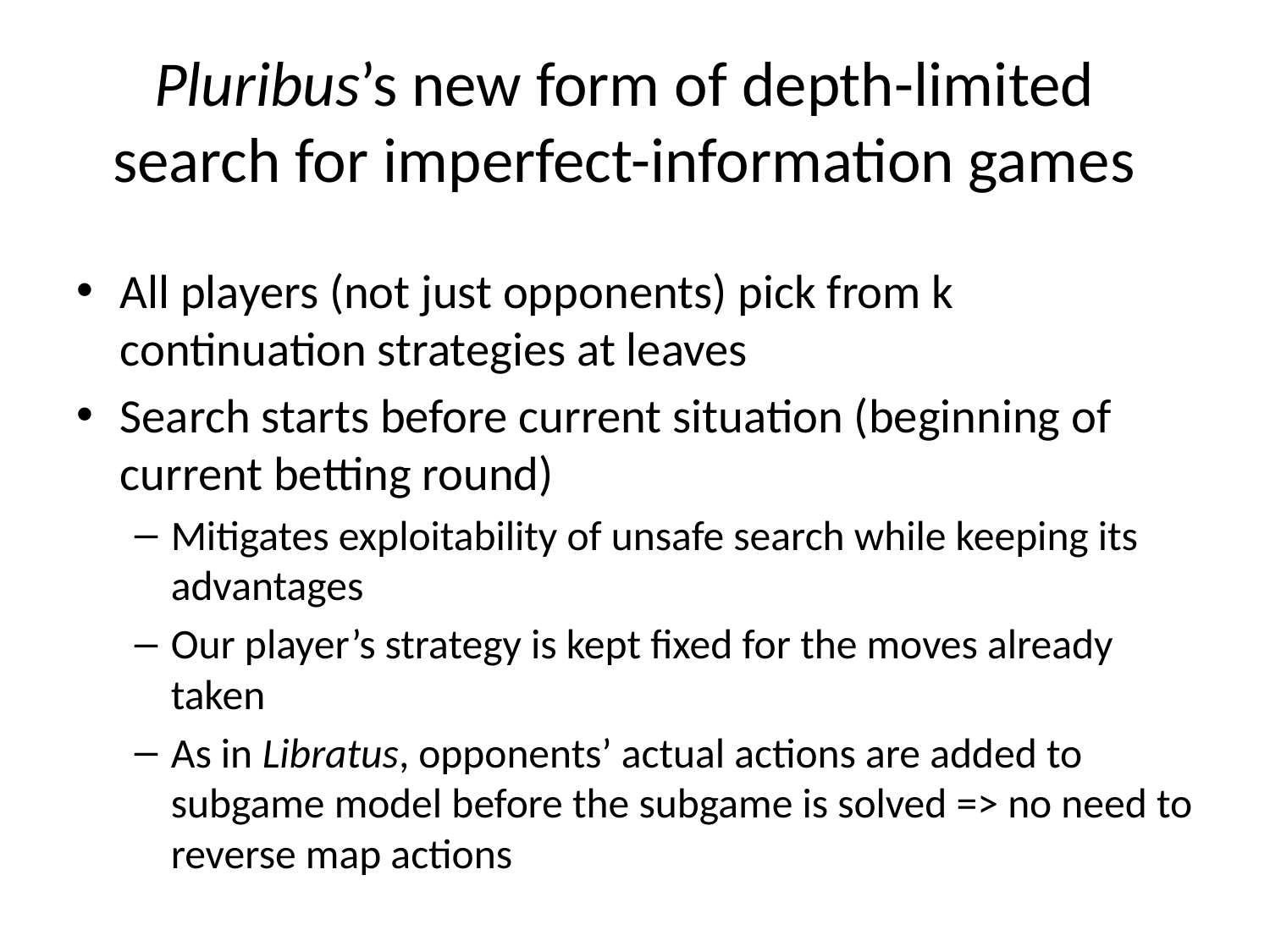

# Pluribus’s new form of depth-limited search for imperfect-information games
All players (not just opponents) pick from k continuation strategies at leaves
Search starts before current situation (beginning of current betting round)
Mitigates exploitability of unsafe search while keeping its advantages
Our player’s strategy is kept fixed for the moves already taken
As in Libratus, opponents’ actual actions are added to subgame model before the subgame is solved => no need to reverse map actions